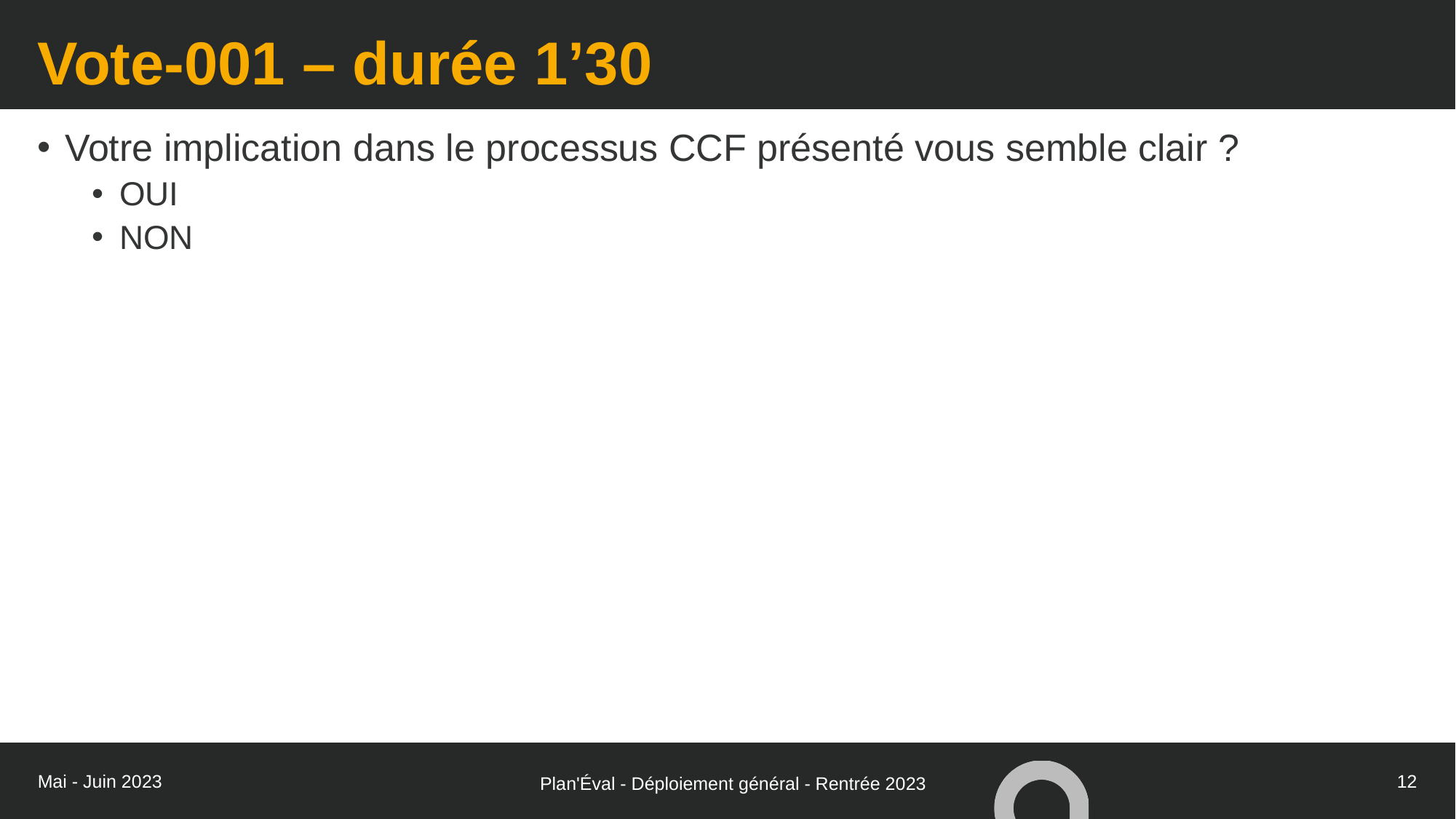

# Vote-001 – durée 1’30
Votre implication dans le processus CCF présenté vous semble clair ?
OUI
NON
Mai - Juin 2023
12
Plan'Éval - Déploiement général - Rentrée 2023